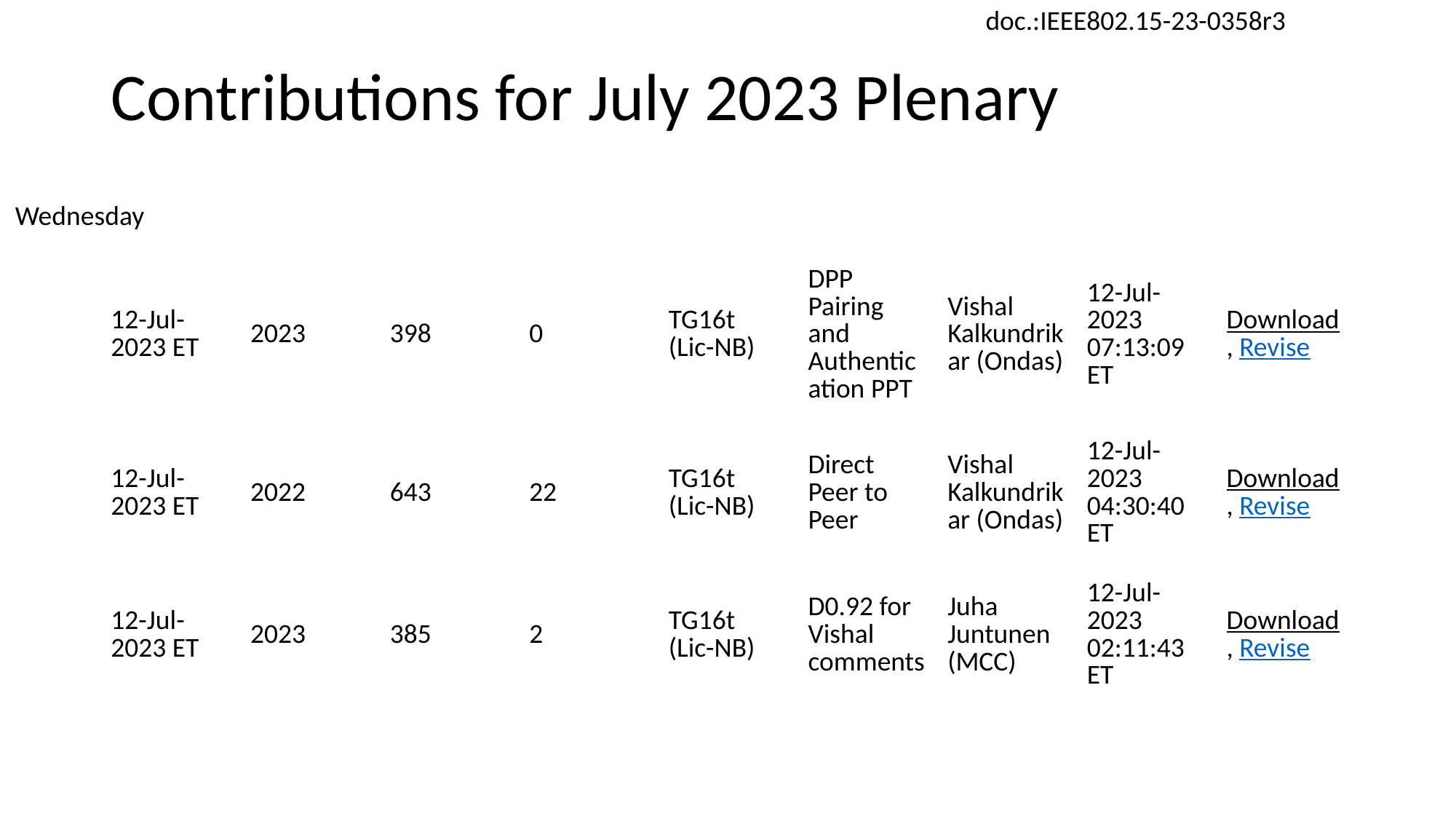

# Contributions for July 2023 Plenary
Wednesday
| 12-Jul-2023 ET | 2023 | 398 | 0 | TG16t (Lic-NB) | DPP Pairing and Authentication PPT | Vishal Kalkundrikar (Ondas) | 12-Jul-2023 07:13:09 ET | Download, Revise |
| --- | --- | --- | --- | --- | --- | --- | --- | --- |
| 12-Jul-2023 ET | 2022 | 643 | 22 | TG16t (Lic-NB) | Direct Peer to Peer | Vishal Kalkundrikar (Ondas) | 12-Jul-2023 04:30:40 ET | Download, Revise |
| 12-Jul-2023 ET | 2023 | 385 | 2 | TG16t (Lic-NB) | D0.92 for Vishal comments | Juha Juntunen (MCC) | 12-Jul-2023 02:11:43 ET | Download, Revise |